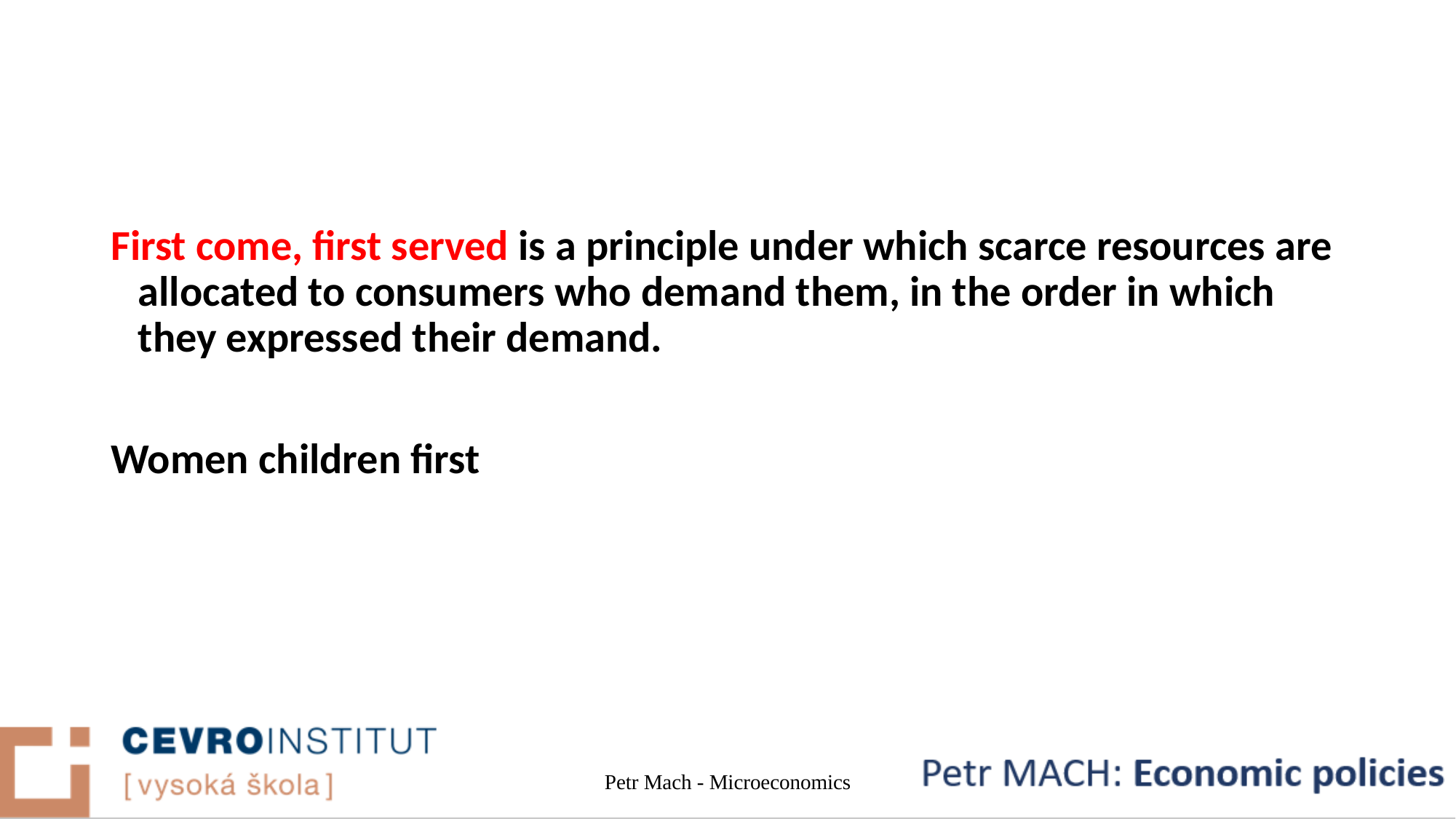

#
First come, first served is a principle under which scarce resources are allocated to consumers who demand them, in the order in which they expressed their demand.

Women children first
Petr Mach - Microeconomics